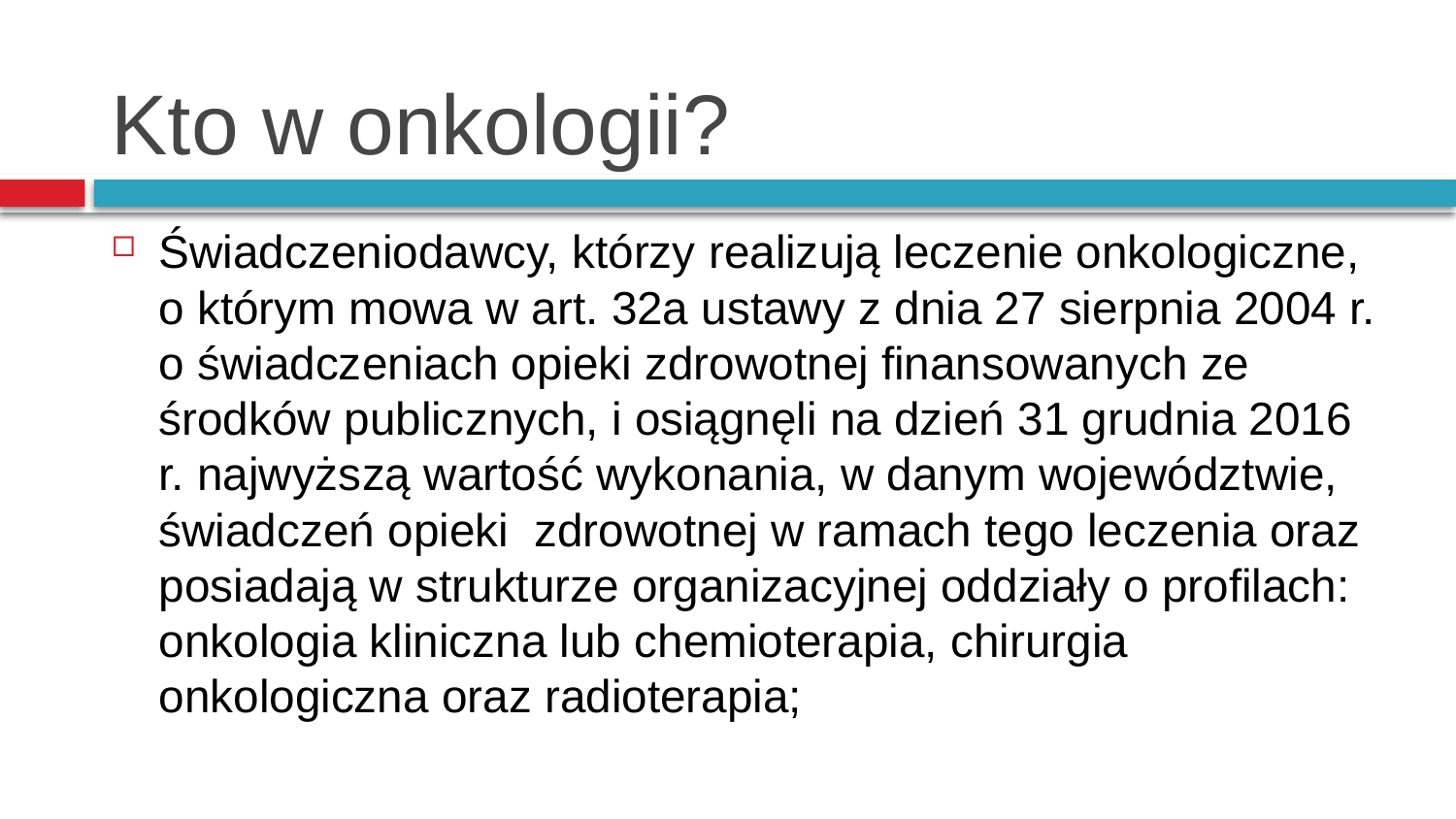

# Kto w onkologii?
Świadczeniodawcy, którzy realizują leczenie onkologiczne, o którym mowa w art. 32a ustawy z dnia 27 sierpnia 2004 r. o świadczeniach opieki zdrowotnej finansowanych ze środków publicznych, i osiągnęli na dzień 31 grudnia 2016 r. najwyższą wartość wykonania, w danym województwie, świadczeń opieki  zdrowotnej w ramach tego leczenia oraz posiadają w strukturze organizacyjnej oddziały o profilach: onkologia kliniczna lub chemioterapia, chirurgia onkologiczna oraz radioterapia;